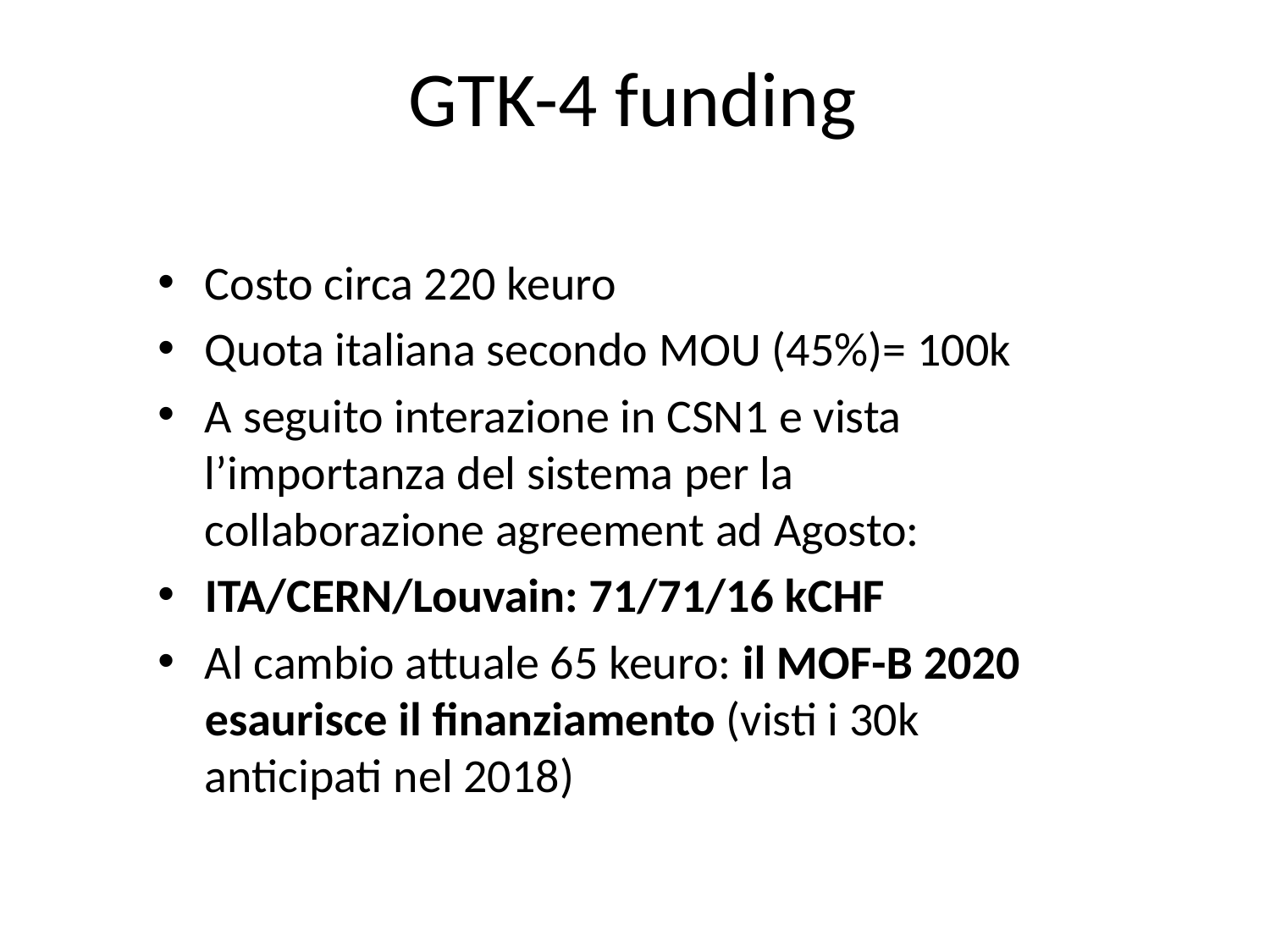

# GTK-4 funding
Costo circa 220 keuro
Quota italiana secondo MOU (45%)= 100k
A seguito interazione in CSN1 e vista l’importanza del sistema per la collaborazione agreement ad Agosto:
ITA/CERN/Louvain: 71/71/16 kCHF
Al cambio attuale 65 keuro: il MOF-B 2020 esaurisce il finanziamento (visti i 30k anticipati nel 2018)